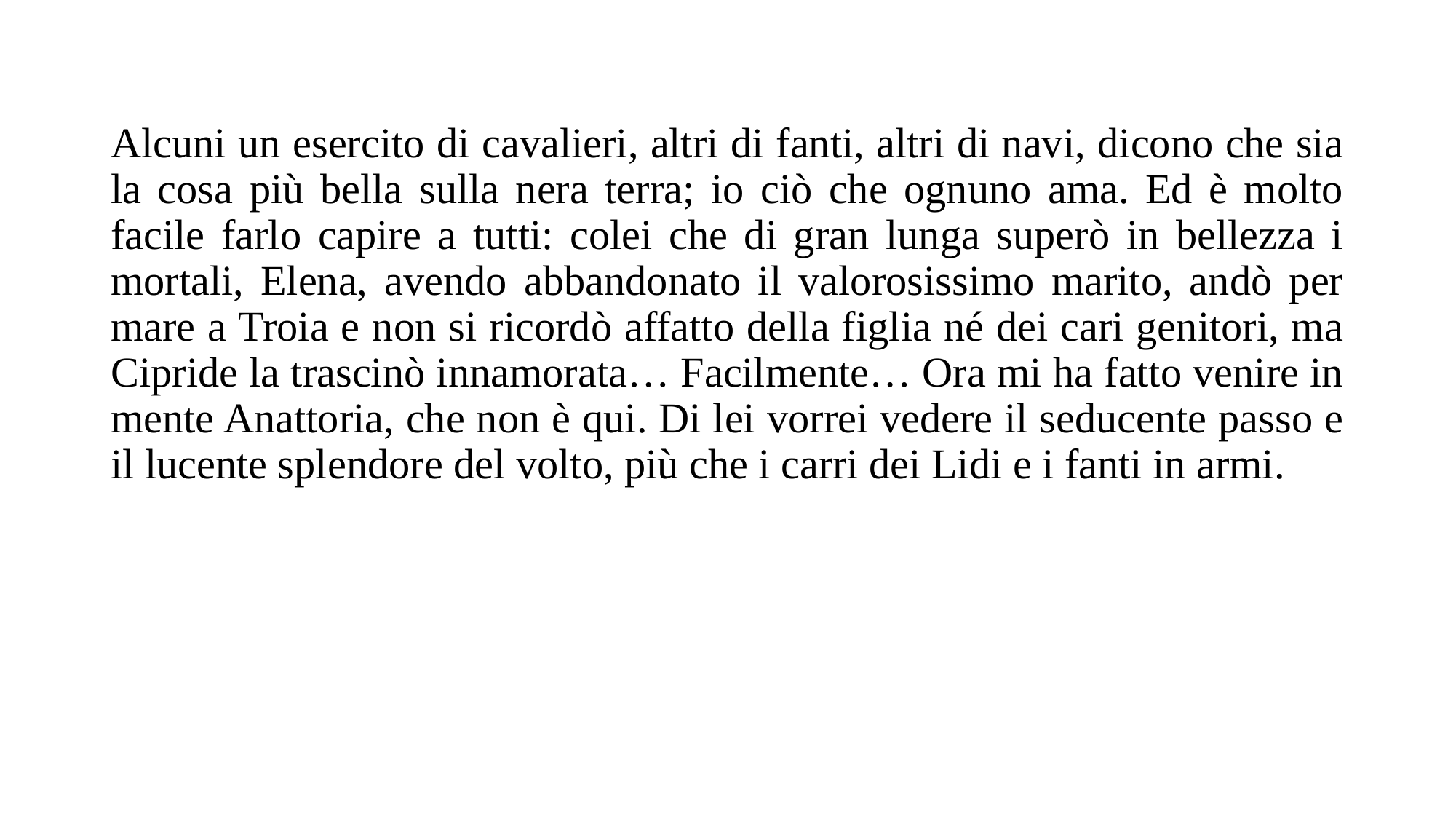

Alcuni un esercito di cavalieri, altri di fanti, altri di navi, dicono che sia la cosa più bella sulla nera terra; io ciò che ognuno ama. Ed è molto facile farlo capire a tutti: colei che di gran lunga superò in bellezza i mortali, Elena, avendo abbandonato il valorosissimo marito, andò per mare a Troia e non si ricordò affatto della figlia né dei cari genitori, ma Cipride la trascinò innamorata… Facilmente… Ora mi ha fatto venire in mente Anattoria, che non è qui. Di lei vorrei vedere il seducente passo e il lucente splendore del volto, più che i carri dei Lidi e i fanti in armi.